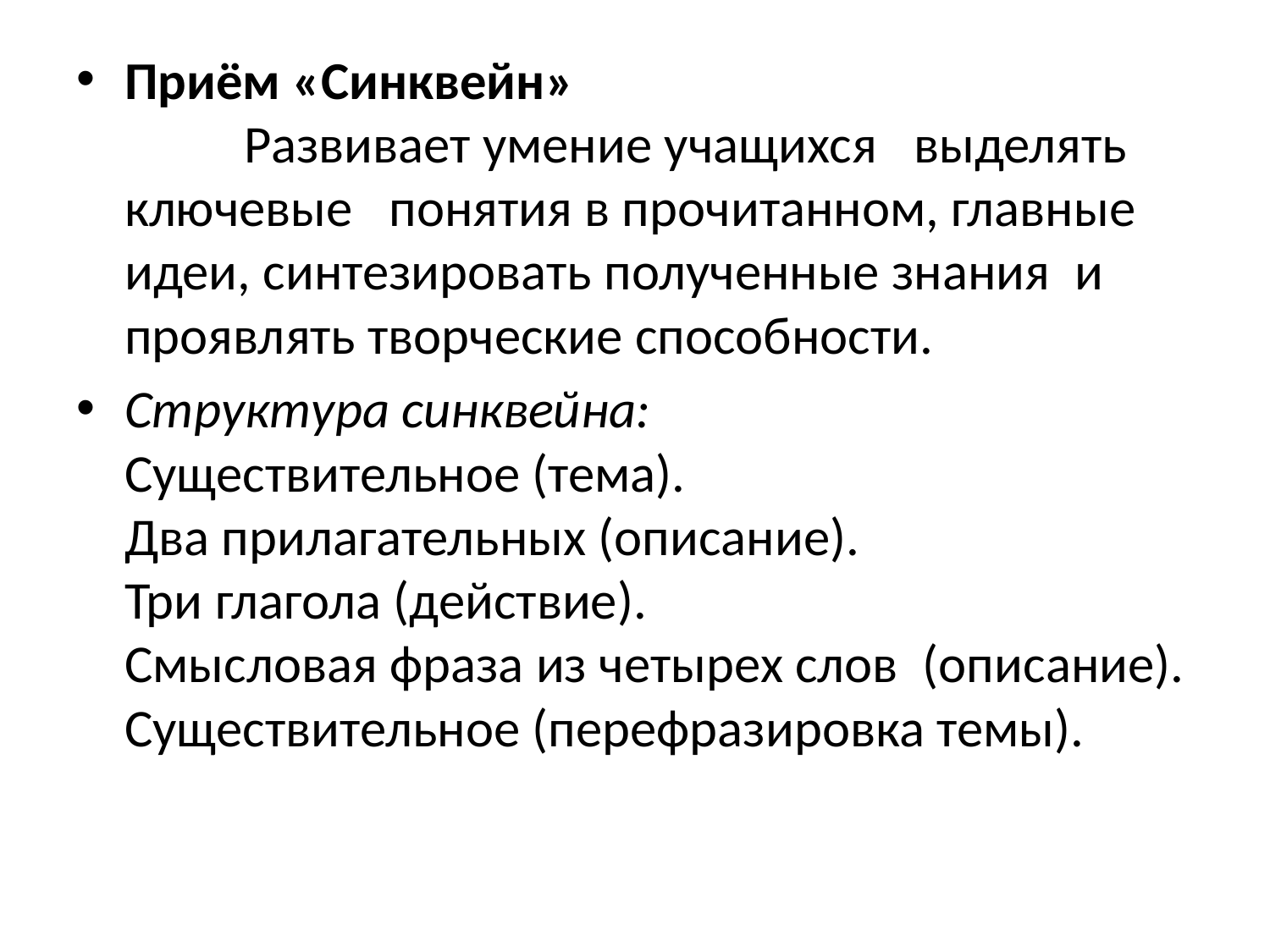

Приём «Синквейн»
	Развивает умение учащихся   выделять    ключевые   понятия в прочитанном, главные идеи, синтезировать полученные знания  и проявлять творческие способности.
Структура синквейна:
Существительное (тема).
Два прилагательных (описание).
Три глагола (действие).
Смысловая фраза из четырех слов  (описание).
Существительное (перефразировка темы).